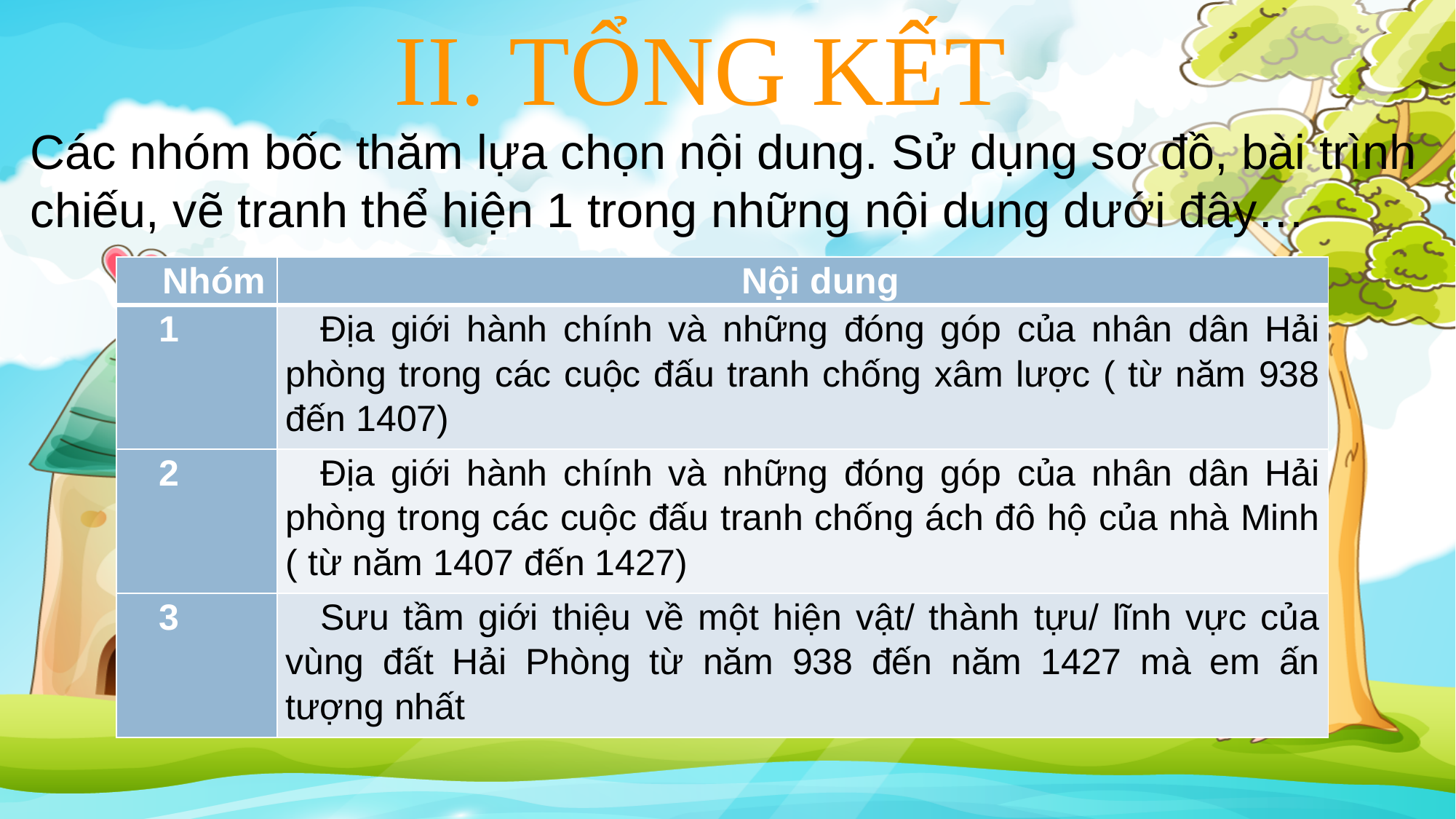

II. TỔNG KẾT
Các nhóm bốc thăm lựa chọn nội dung. Sử dụng sơ đồ, bài trình chiếu, vẽ tranh thể hiện 1 trong những nội dung dưới đây…
| Nhóm | Nội dung |
| --- | --- |
| 1 | Địa giới hành chính và những đóng góp của nhân dân Hải phòng trong các cuộc đấu tranh chống xâm lược ( từ năm 938 đến 1407) |
| 2 | Địa giới hành chính và những đóng góp của nhân dân Hải phòng trong các cuộc đấu tranh chống ách đô hộ của nhà Minh ( từ năm 1407 đến 1427) |
| 3 | Sưu tầm giới thiệu về một hiện vật/ thành tựu/ lĩnh vực của vùng đất Hải Phòng từ năm 938 đến năm 1427 mà em ấn tượng nhất |